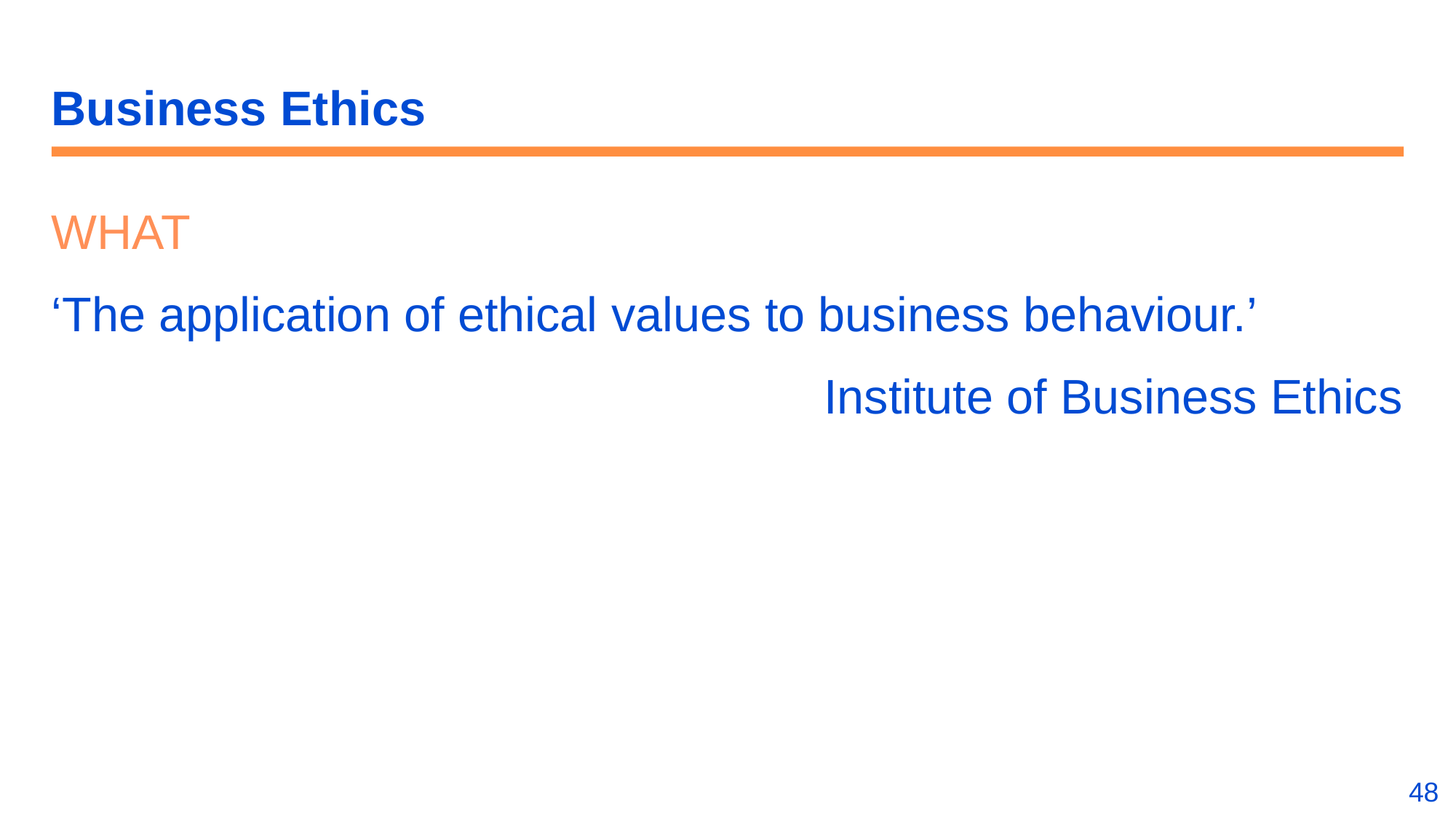

# Business Ethics
WHAT
‘The application of ethical values to business behaviour.’
Institute of Business Ethics